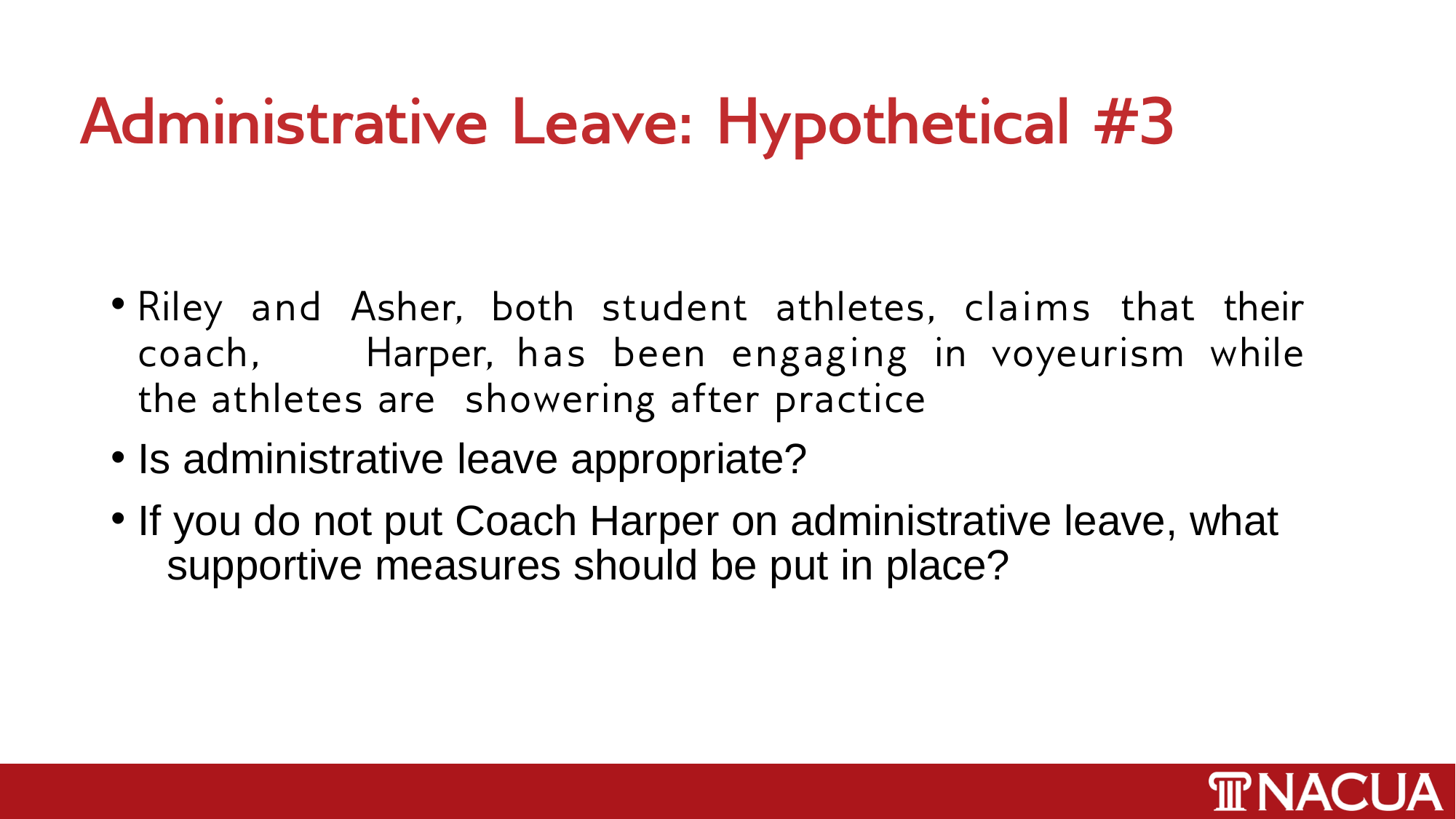

# Administrative Leave: Hypothetical #3
Riley and Asher, both student athletes, claims that their coach, 	Harper, has been engaging in voyeurism while the athletes are 	showering after practice
Is administrative leave appropriate?
If you do not put Coach Harper on administrative leave, what 	supportive measures should be put in place?